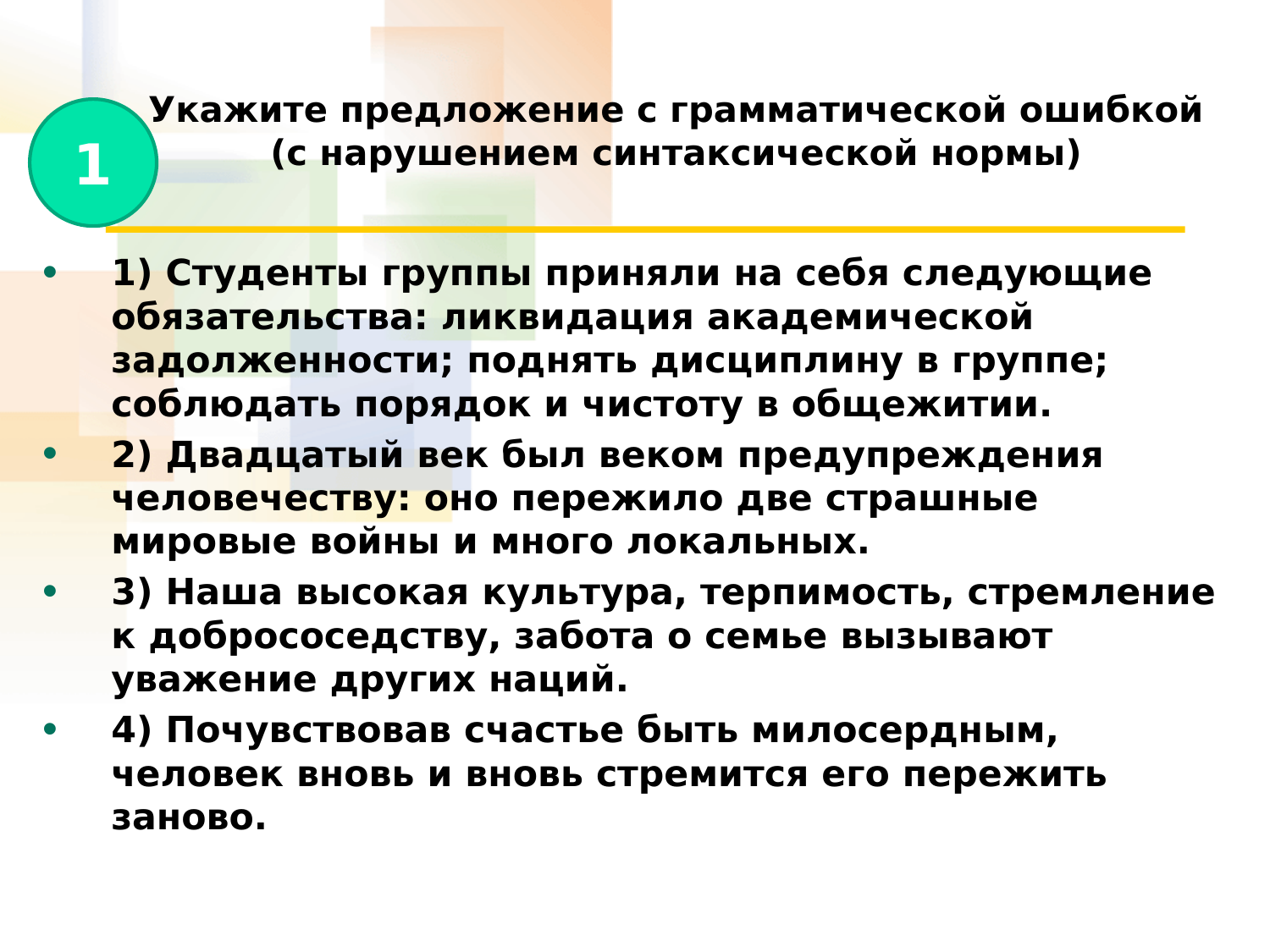

# Укажите предложение с грамматической ошибкой (с нарушением синтаксической нормы)
1
1) Студенты группы приняли на себя следующие обязательства: ликвидация академической задолженности; поднять дисциплину в группе; соблюдать порядок и чистоту в общежитии.
2) Двадцатый век был веком предупреждения человечеству: оно пережило две страшные мировые войны и много локальных.
3) Наша высокая культура, терпимость, стремление к добрососедству, забота о семье вызывают уважение других наций.
4) Почувствовав счастье быть милосердным, человек вновь и вновь стремится его пережить заново.